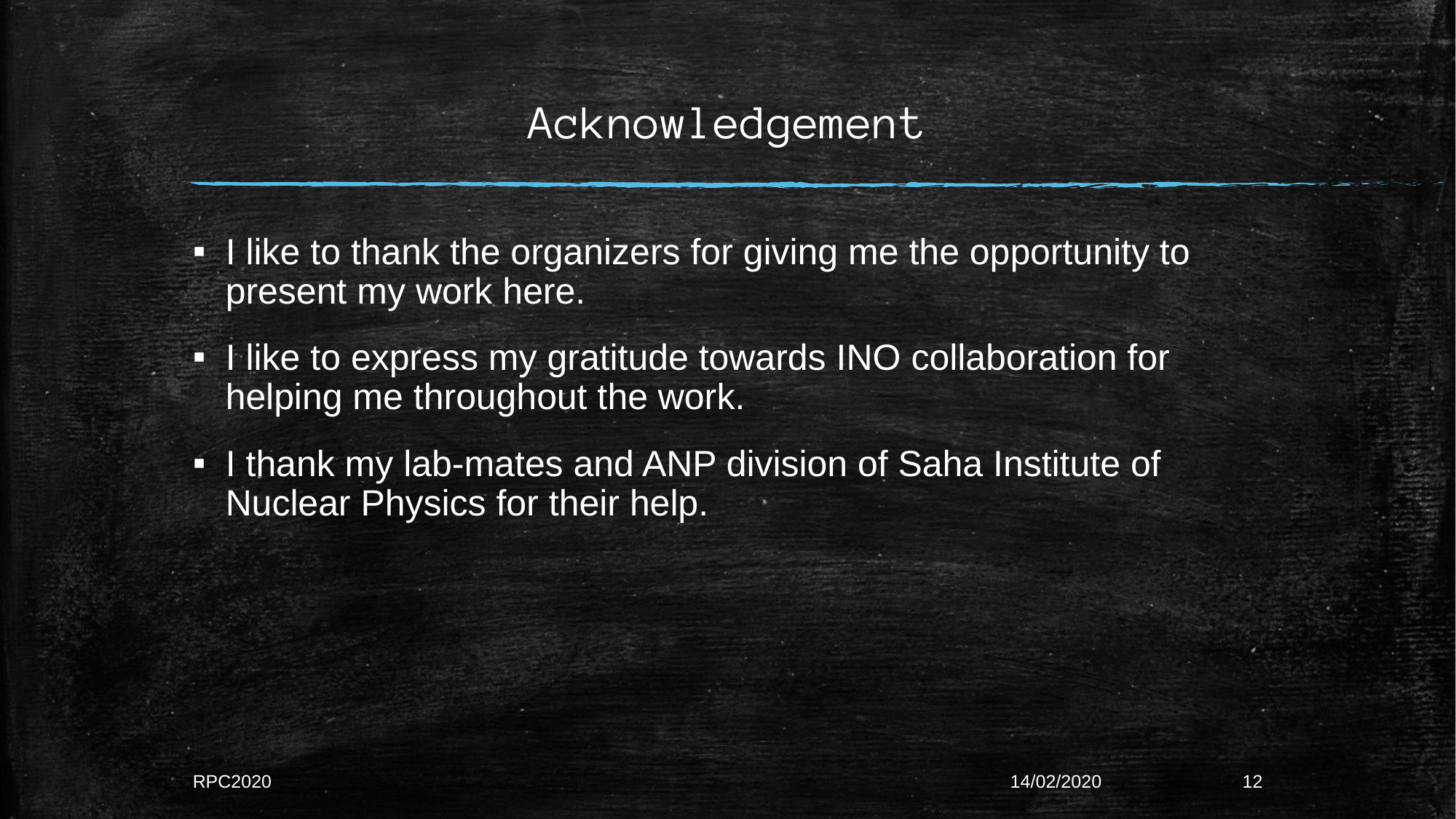

# Acknowledgement
I like to thank the organizers for giving me the opportunity to present my work here.
I like to express my gratitude towards INO collaboration for helping me throughout the work.
I thank my lab-mates and ANP division of Saha Institute of Nuclear Physics for their help.
RPC2020
14/02/2020
12